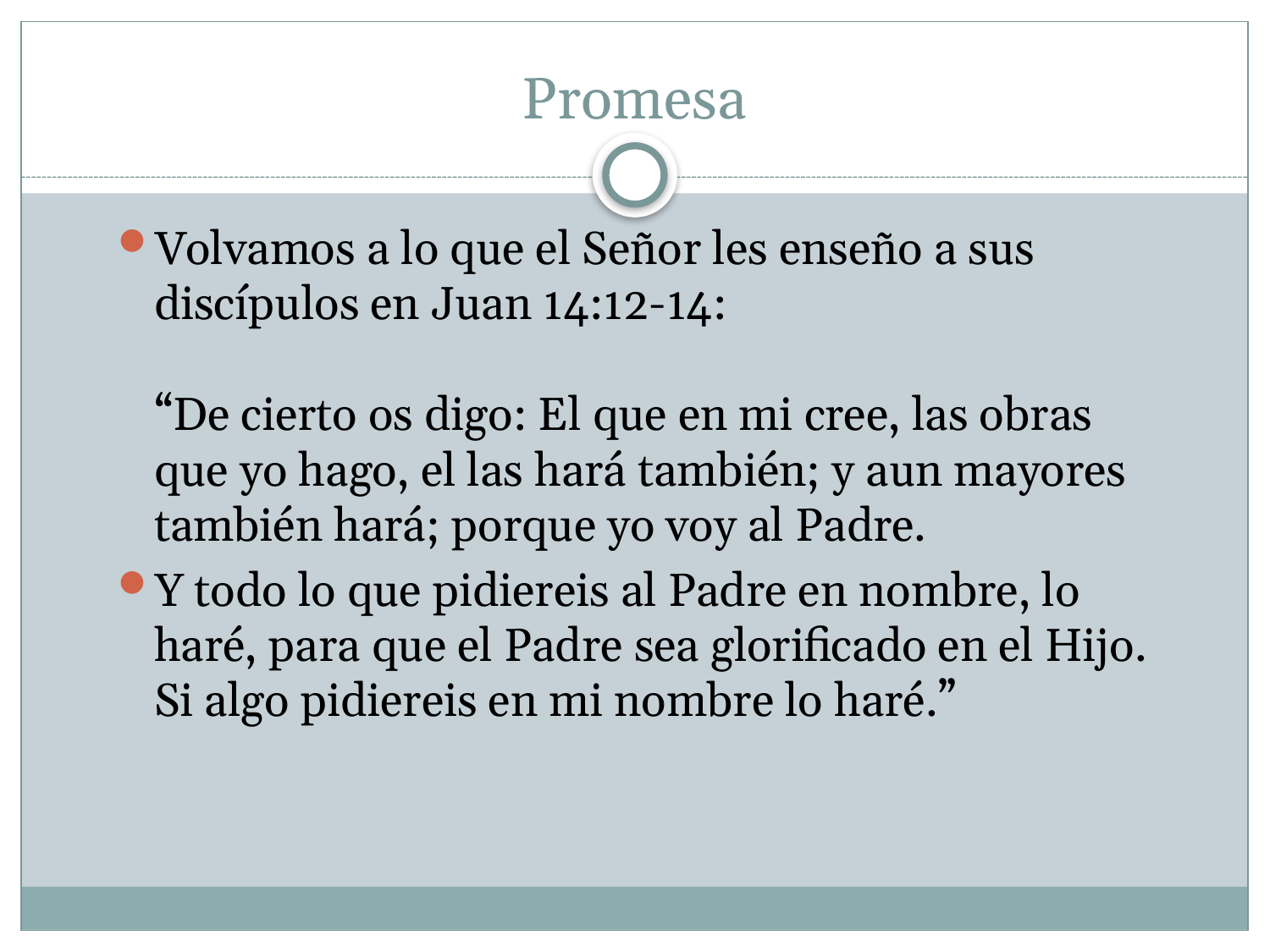

# Promesa
Volvamos a lo que el Señor les enseño a sus discípulos en Juan 14:12-14: 
“De cierto os digo: El que en mi cree, las obras que yo hago, el las hará también; y aun mayores también hará; porque yo voy al Padre.
Y todo lo que pidiereis al Padre en nombre, lo haré, para que el Padre sea glorificado en el Hijo. Si algo pidiereis en mi nombre lo haré.”